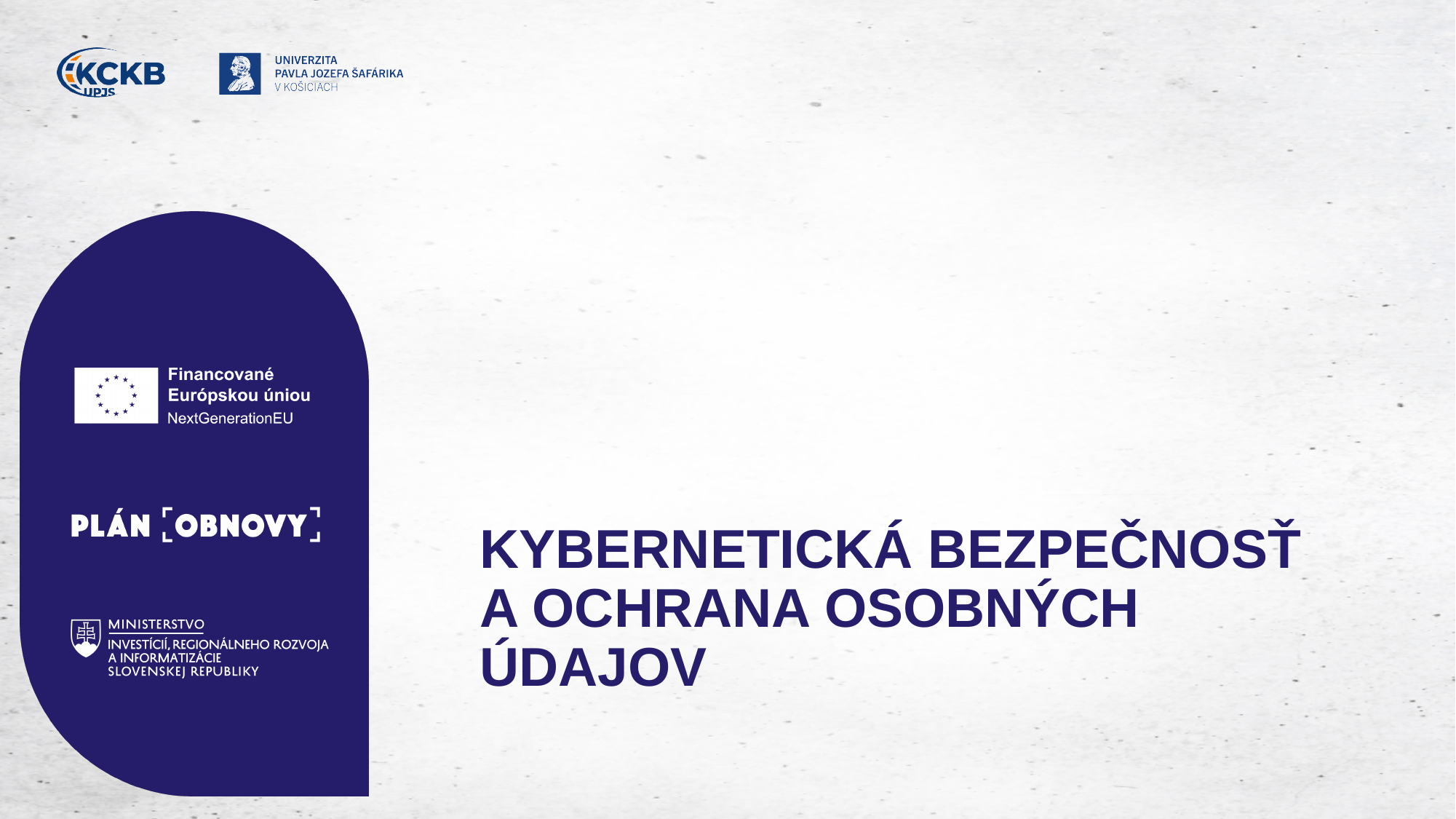

# KYBERNETICKÁ BEZPEČNOSŤ A OCHRANA OSOBNÝCH ÚDAJOV